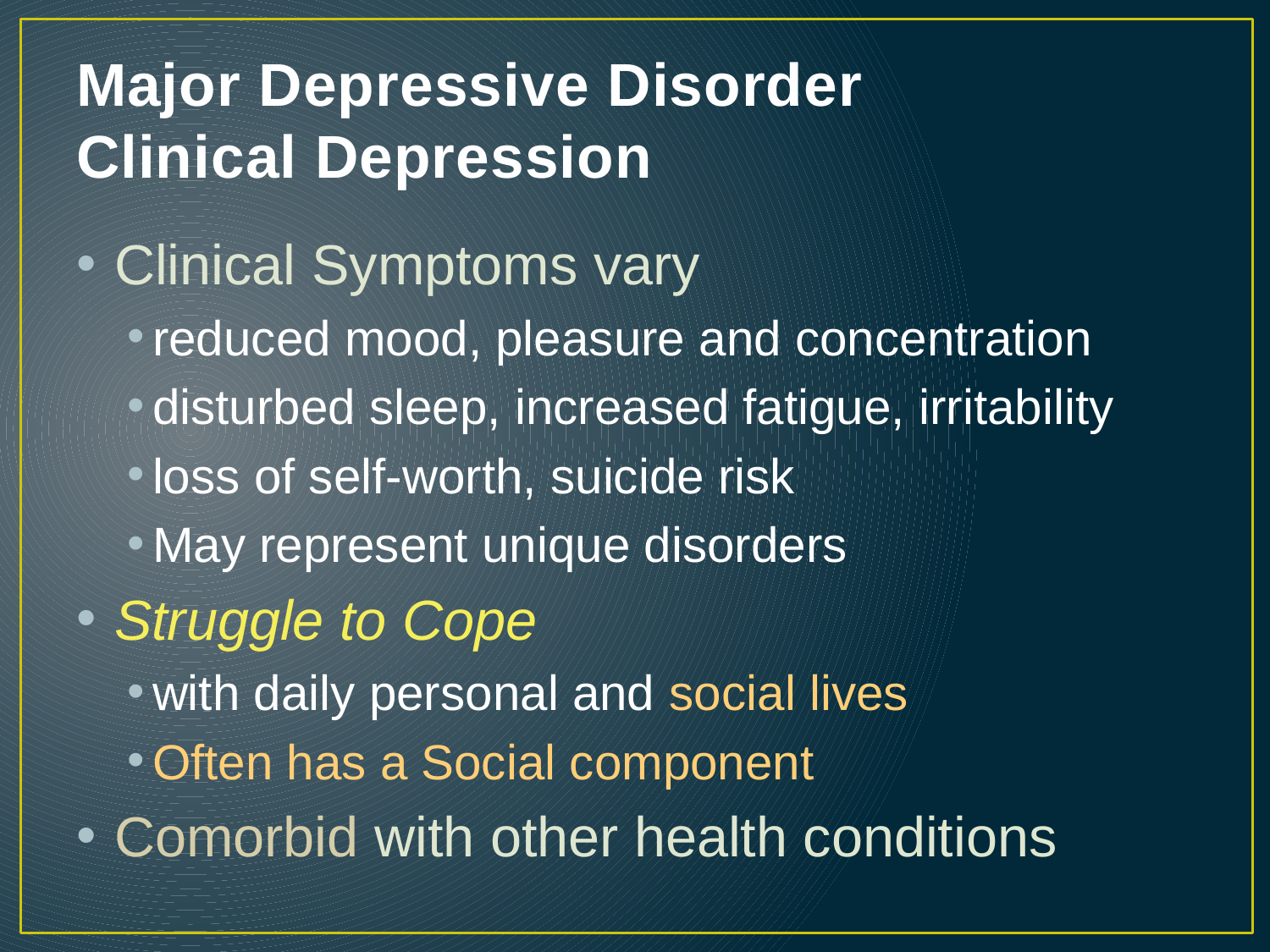

# Major Depressive Disorder Clinical Depression
Clinical Symptoms vary
reduced mood, pleasure and concentration
disturbed sleep, increased fatigue, irritability
loss of self-worth, suicide risk
May represent unique disorders
Struggle to Cope
with daily personal and social lives
Often has a Social component
Comorbid with other health conditions